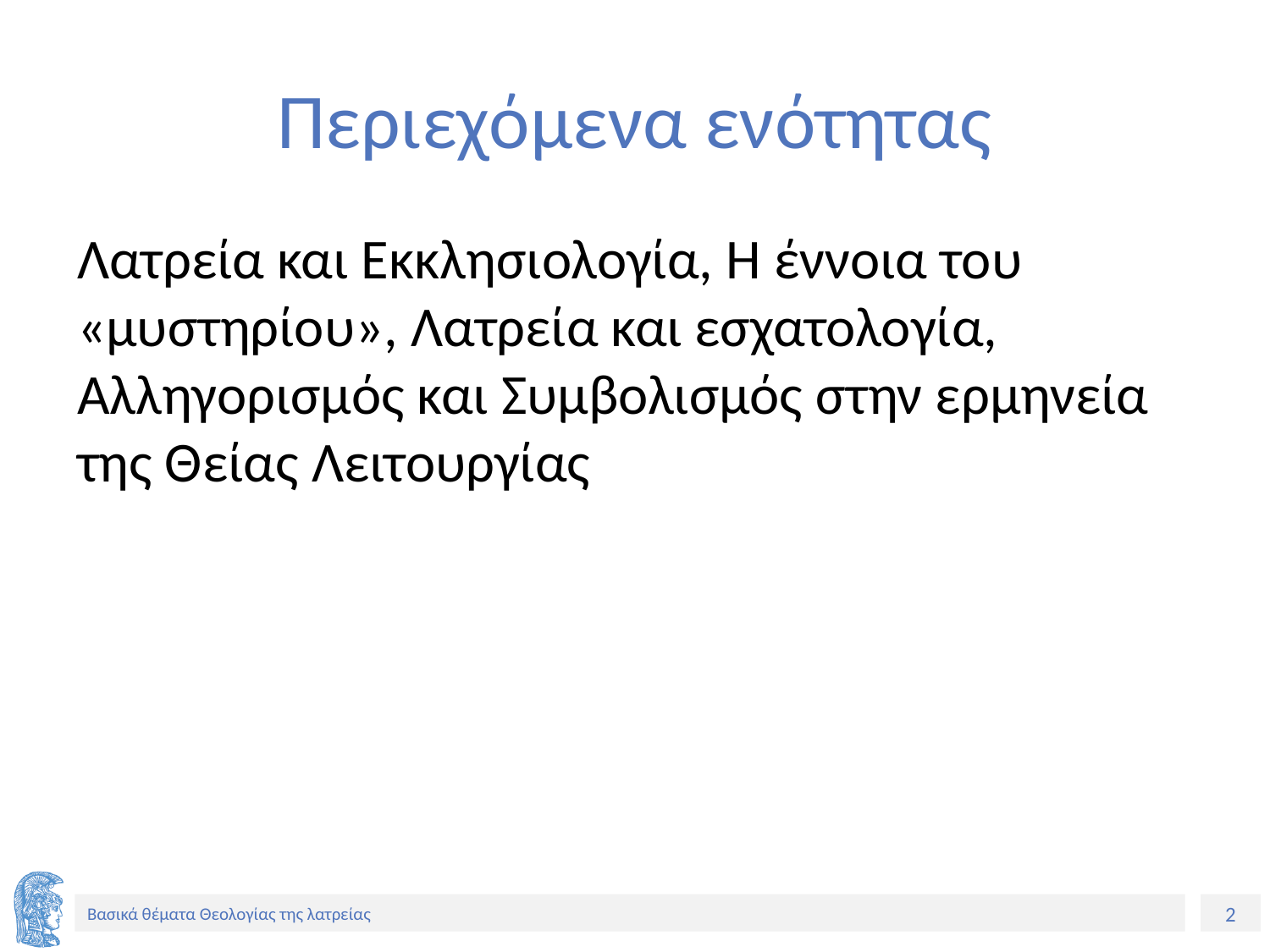

# Περιεχόμενα ενότητας
Λατρεία και Εκκλησιολογία, Η έννοια του «μυστηρίου», Λατρεία και εσχατολογία, Αλληγορισμός και Συμβολισμός στην ερμηνεία της Θείας Λειτουργίας